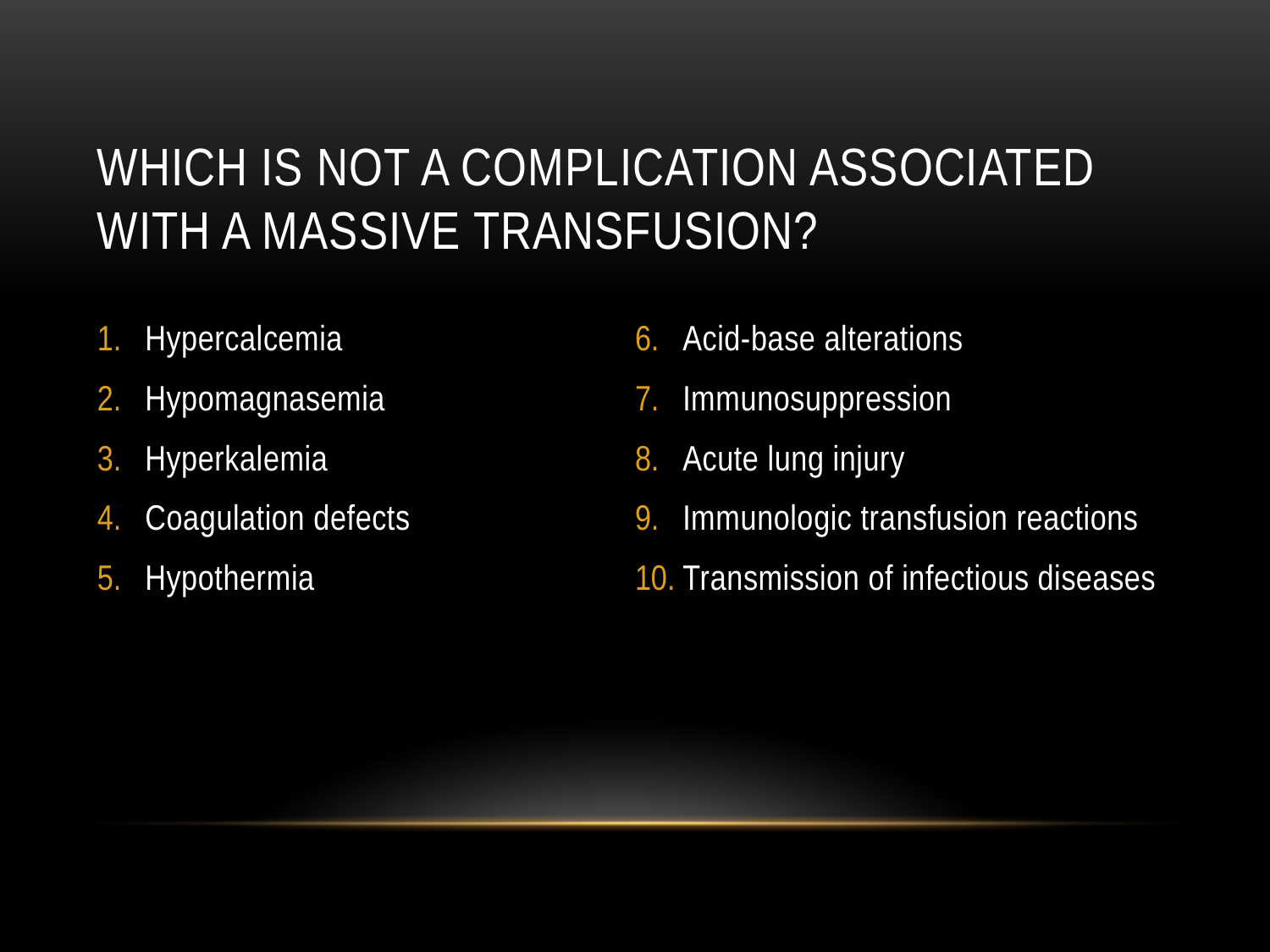

# Which is NOT a complication associated with A massive transfusion?
Hypercalcemia
Hypomagnasemia
Hyperkalemia
Coagulation defects
Hypothermia
Acid-base alterations
Immunosuppression
Acute lung injury
Immunologic transfusion reactions
Transmission of infectious diseases